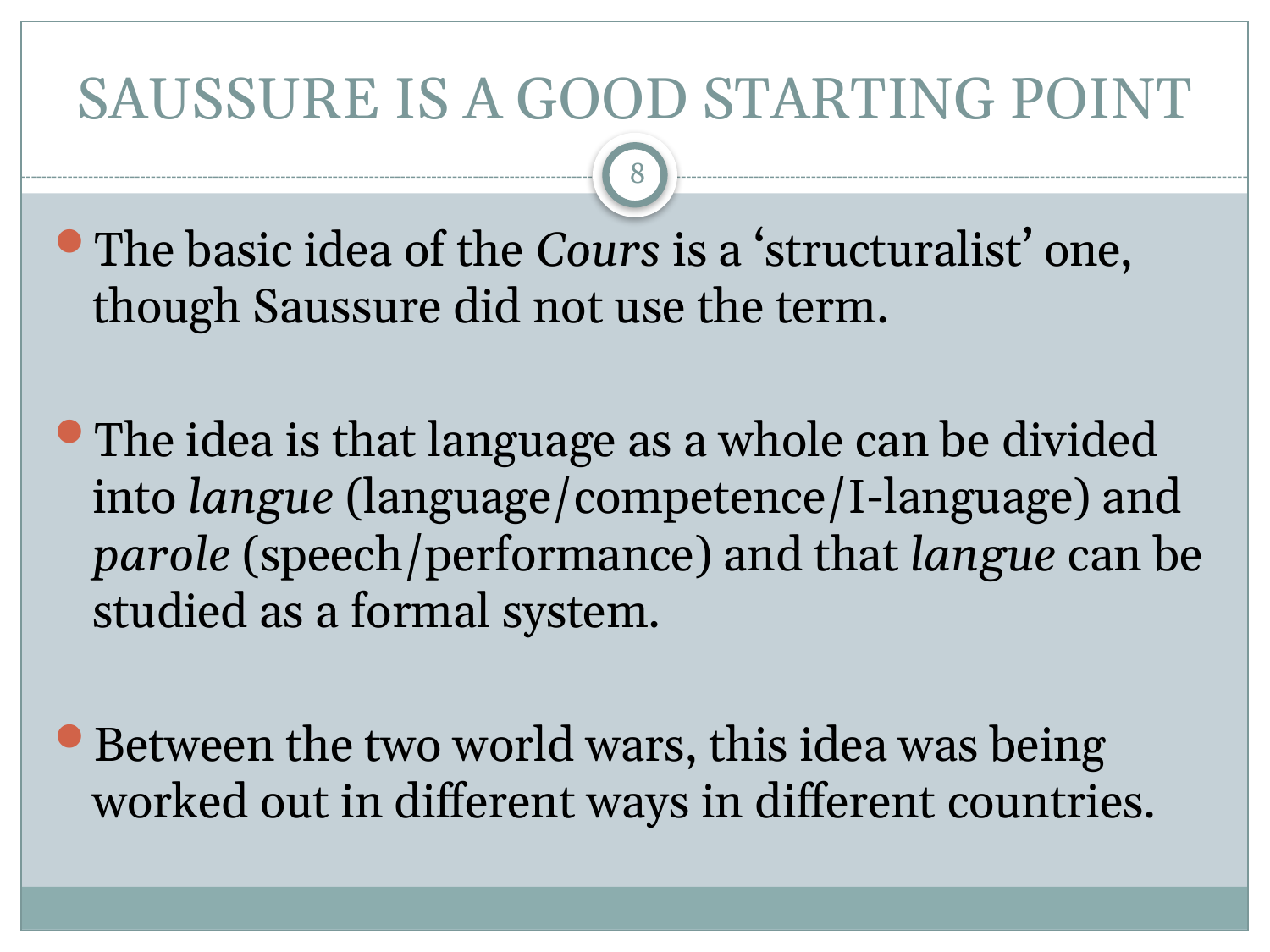

# SAUSSURE IS A GOOD STARTING POINT
8
The basic idea of the Cours is a ‘structuralist’ one, though Saussure did not use the term.

The idea is that language as a whole can be divided into langue (language/competence/I-language) and parole (speech/performance) and that langue can be studied as a formal system.

Between the two world wars, this idea was being worked out in different ways in different countries.